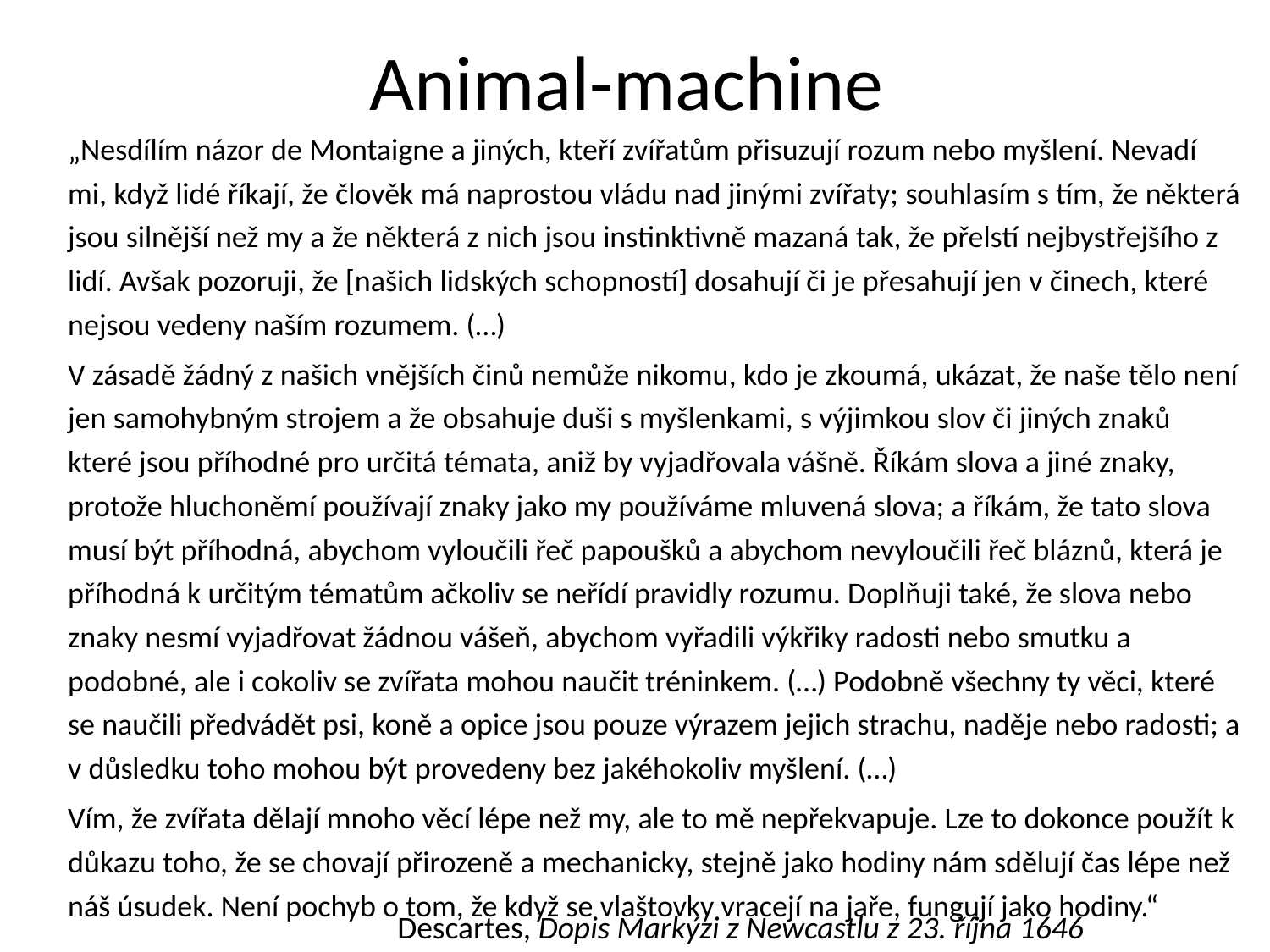

# Animal-machine
„Nesdílím názor de Montaigne a jiných, kteří zvířatům přisuzují rozum nebo myšlení. Nevadí mi, když lidé říkají, že člověk má naprostou vládu nad jinými zvířaty; souhlasím s tím, že některá jsou silnější než my a že některá z nich jsou instinktivně mazaná tak, že přelstí nejbystřejšího z lidí. Avšak pozoruji, že [našich lidských schopností] dosahují či je přesahují jen v činech, které nejsou vedeny naším rozumem. (…)
V zásadě žádný z našich vnějších činů nemůže nikomu, kdo je zkoumá, ukázat, že naše tělo není jen samohybným strojem a že obsahuje duši s myšlenkami, s výjimkou slov či jiných znaků které jsou příhodné pro určitá témata, aniž by vyjadřovala vášně. Říkám slova a jiné znaky, protože hluchoněmí používají znaky jako my používáme mluvená slova; a říkám, že tato slova musí být příhodná, abychom vyloučili řeč papoušků a abychom nevyloučili řeč bláznů, která je příhodná k určitým tématům ačkoliv se neřídí pravidly rozumu. Doplňuji také, že slova nebo znaky nesmí vyjadřovat žádnou vášeň, abychom vyřadili výkřiky radosti nebo smutku a podobné, ale i cokoliv se zvířata mohou naučit tréninkem. (…) Podobně všechny ty věci, které se naučili předvádět psi, koně a opice jsou pouze výrazem jejich strachu, naděje nebo radosti; a v důsledku toho mohou být provedeny bez jakéhokoliv myšlení. (…)
Vím, že zvířata dělají mnoho věcí lépe než my, ale to mě nepřekvapuje. Lze to dokonce použít k důkazu toho, že se chovají přirozeně a mechanicky, stejně jako hodiny nám sdělují čas lépe než náš úsudek. Není pochyb o tom, že když se vlaštovky vracejí na jaře, fungují jako hodiny.“

Descartes, Dopis Markýzi z Newcastlu z 23. října 1646